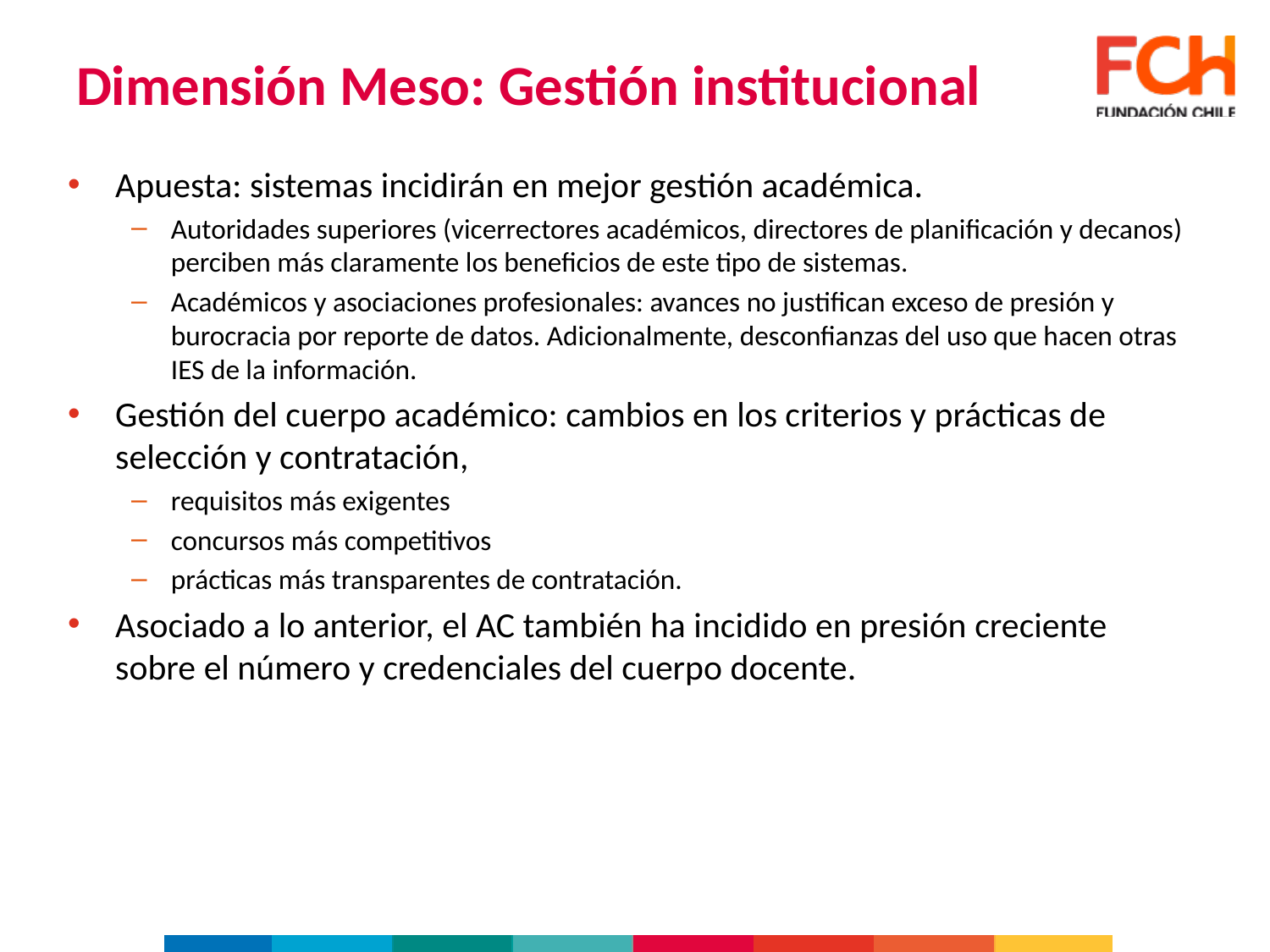

# Dimensión Meso: Gestión institucional
Apuesta: sistemas incidirán en mejor gestión académica.
Autoridades superiores (vicerrectores académicos, directores de planificación y decanos) perciben más claramente los beneficios de este tipo de sistemas.
Académicos y asociaciones profesionales: avances no justifican exceso de presión y burocracia por reporte de datos. Adicionalmente, desconfianzas del uso que hacen otras IES de la información.
Gestión del cuerpo académico: cambios en los criterios y prácticas de selección y contratación,
requisitos más exigentes
concursos más competitivos
prácticas más transparentes de contratación.
Asociado a lo anterior, el AC también ha incidido en presión creciente sobre el número y credenciales del cuerpo docente.